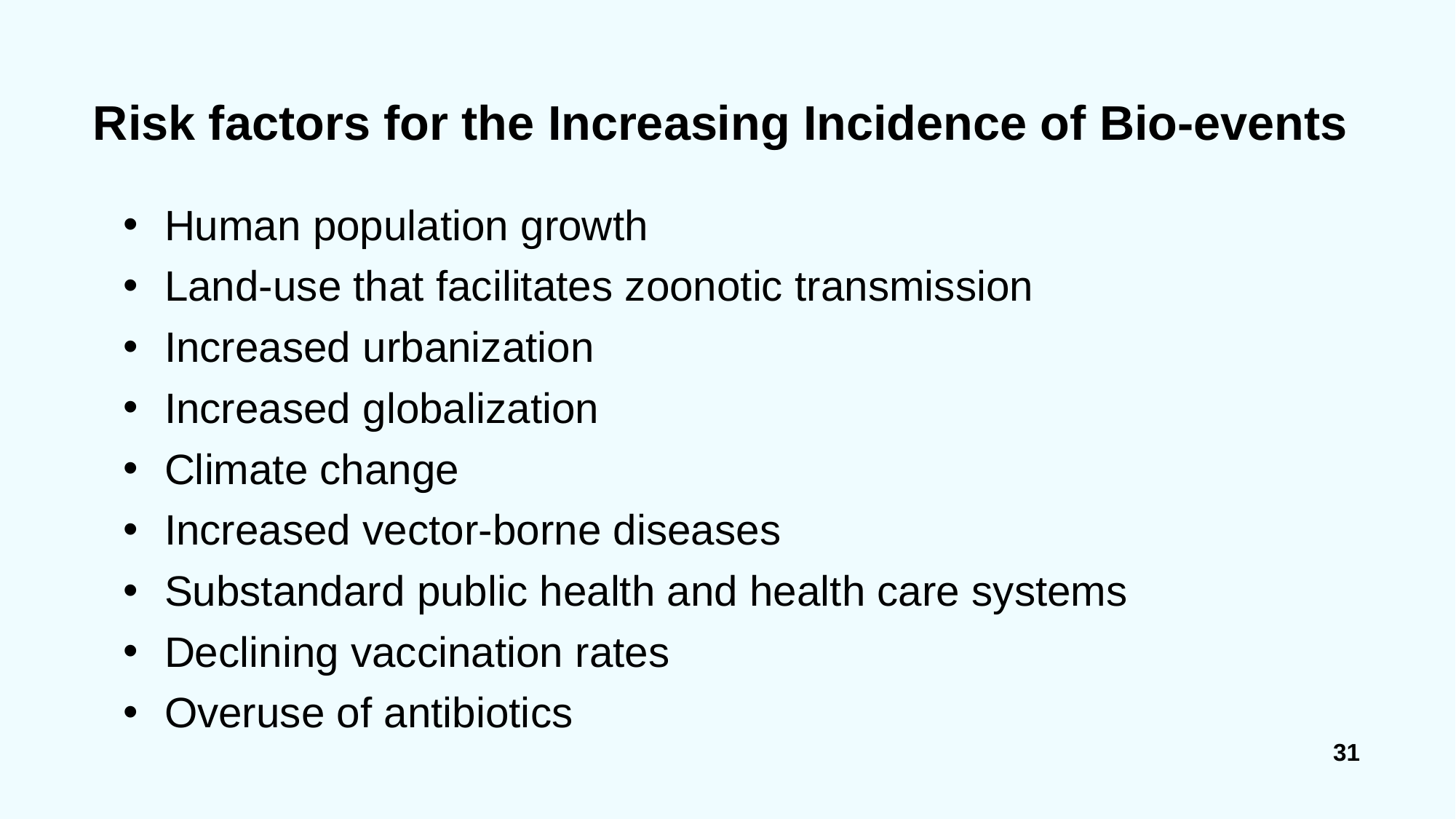

# Risk factors for the Increasing Incidence of Bio-events
Human population growth
Land-use that facilitates zoonotic transmission
Increased urbanization
Increased globalization
Climate change
Increased vector-borne diseases
Substandard public health and health care systems
Declining vaccination rates
Overuse of antibiotics

31